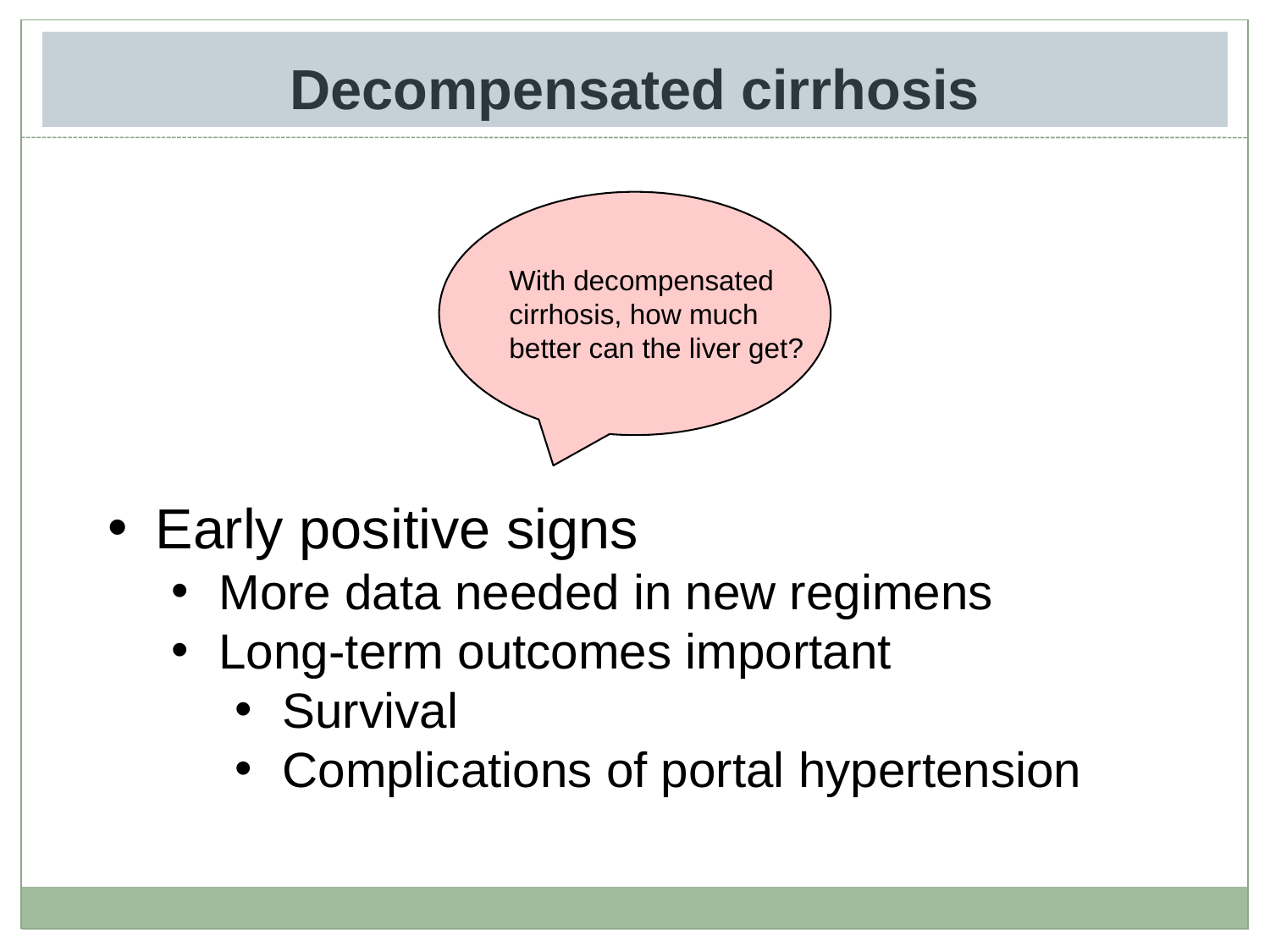

# Decompensated cirrhosis
With decompensated
cirrhosis, how much
better can the liver get?
Early positive signs
More data needed in new regimens
Long-term outcomes important
Survival
Complications of portal hypertension